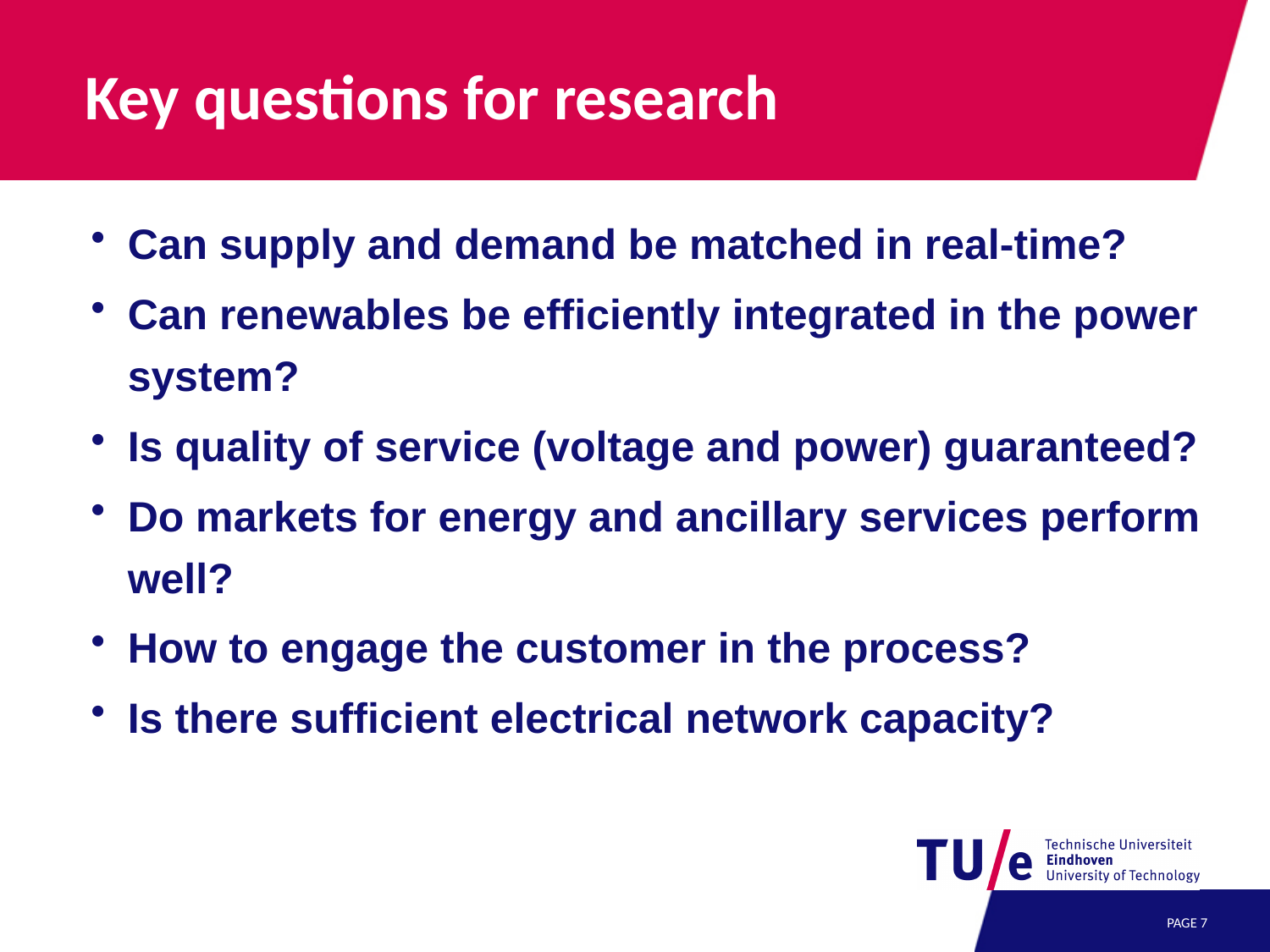

# Key questions for research
Can supply and demand be matched in real-time?
Can renewables be efficiently integrated in the power system?
Is quality of service (voltage and power) guaranteed?
Do markets for energy and ancillary services perform well?
How to engage the customer in the process?
Is there sufficient electrical network capacity?

PAGE 7